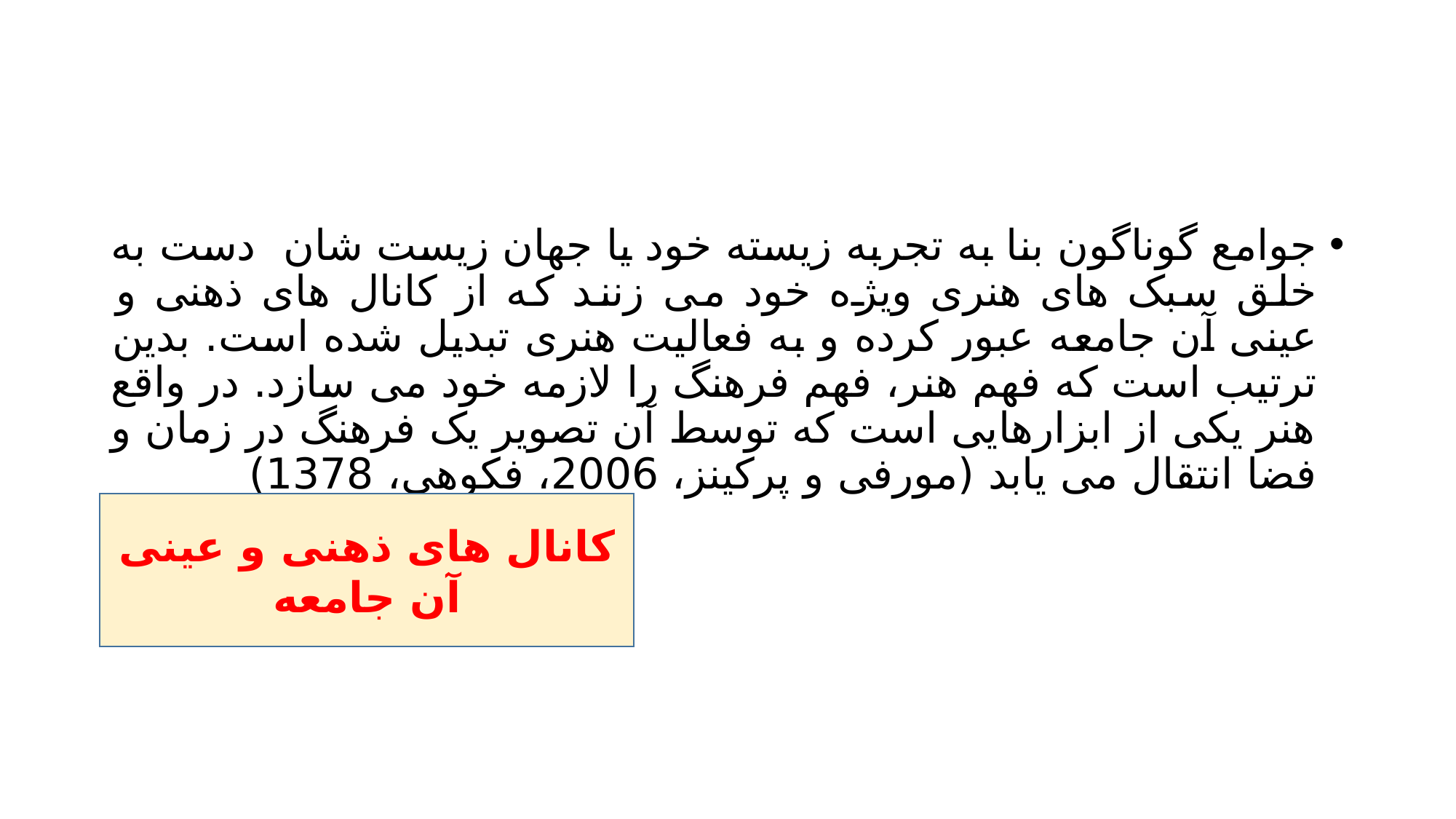

#
جوامع گوناگون بنا به تجربه زیسته خود یا جهان زیست شان  دست به خلق سبک های هنری ویژه خود می زنند که از کانال های ذهنی و عینی آن جامعه عبور کرده و به فعالیت هنری تبدیل شده است. بدین ترتیب است که فهم هنر، فهم فرهنگ را لازمه خود می سازد. در واقع هنر یکی از ابزارهایی است که توسط آن تصویر یک فرهنگ در زمان و فضا انتقال می یابد (مورفی و پرکینز، 2006، فکوهی، 1378)
کانال های ذهنی و عینی آن جامعه